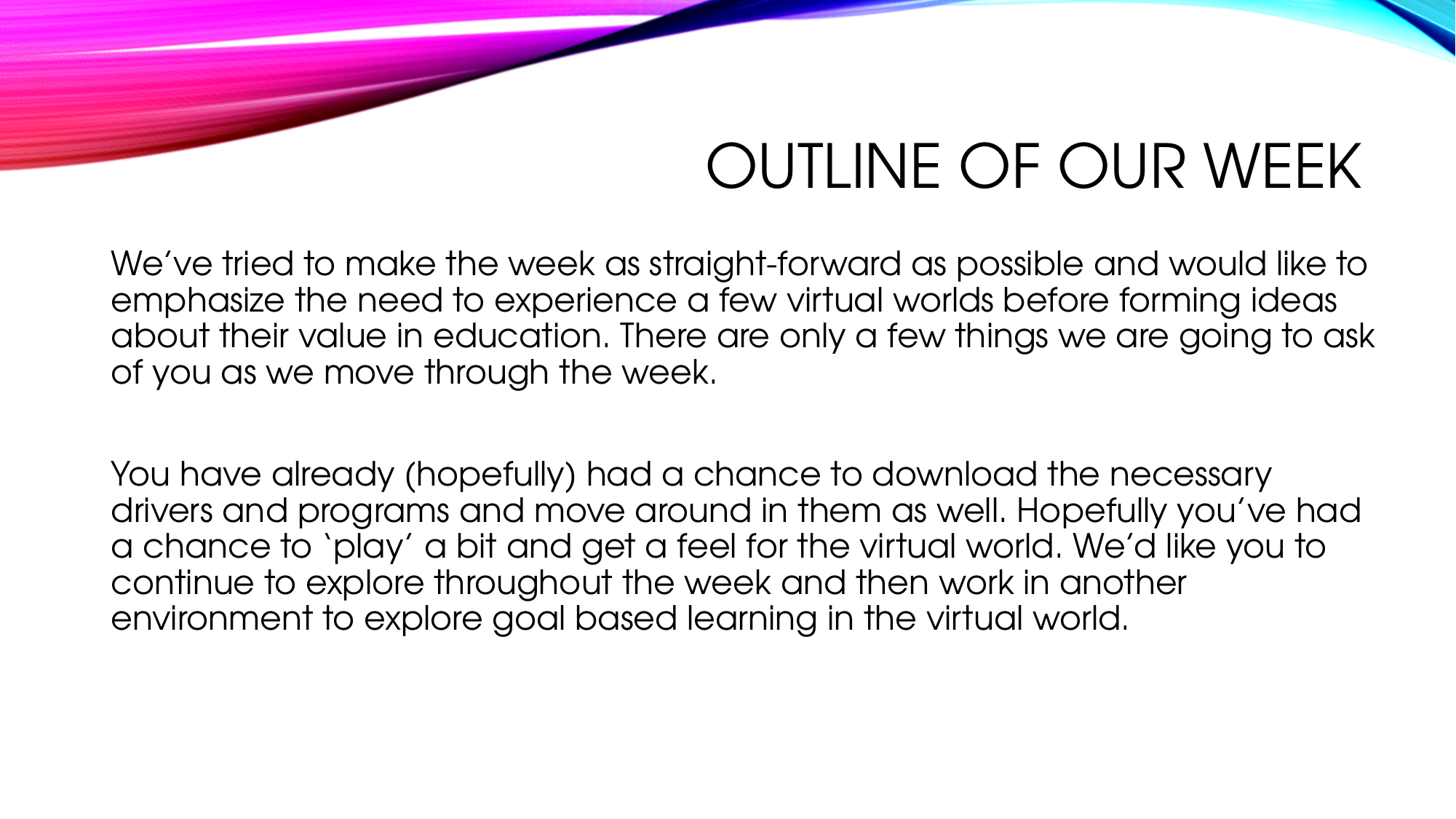

# Outline of our week
We’ve tried to make the week as straight-forward as possible and would like to emphasize the need to experience a few virtual worlds before forming ideas about their value in education. There are only a few things we are going to ask of you as we move through the week.

You have already (hopefully) had a chance to download the necessary drivers and programs and move around in them as well. Hopefully you’ve had a chance to ‘play’ a bit and get a feel for the virtual world. We’d like you to continue to explore throughout the week and then work in another environment to explore goal based learning in the virtual world.